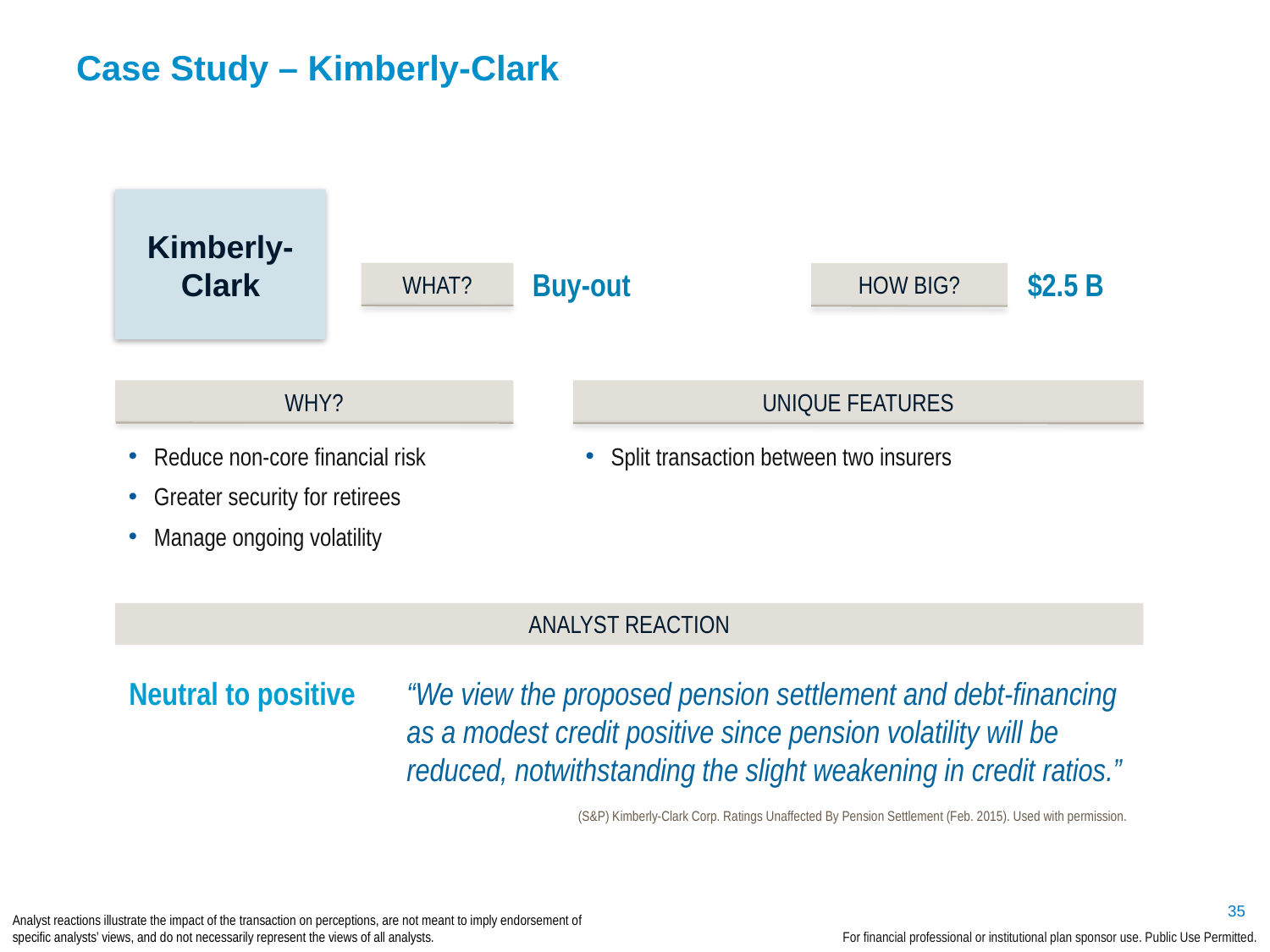

# Case Study – Kimberly-Clark
Kimberly-Clark
Buy-out
$2.5 B
WHAT?
HOW BIG?
Why?
Unique Features
Reduce non-core financial risk
Greater security for retirees
Manage ongoing volatility
Split transaction between two insurers
analyst reaction
Neutral to positive
“We view the proposed pension settlement and debt-financing as a modest credit positive since pension volatility will be reduced, notwithstanding the slight weakening in credit ratios.”
(S&P) Kimberly-Clark Corp. Ratings Unaffected By Pension Settlement (Feb. 2015). Used with permission.
Neutral to positive
“As GM continues to fund and de-risk its pension, investors should develop increased confidence that incremental cash flows will accrue to them, and not the pension. As this happens, GM’s multiple should expand.”
Analyst reactions illustrate the impact of the transaction on perceptions, are not meant to imply endorsement of specific analysts’ views, and do not necessarily represent the views of all analysts.